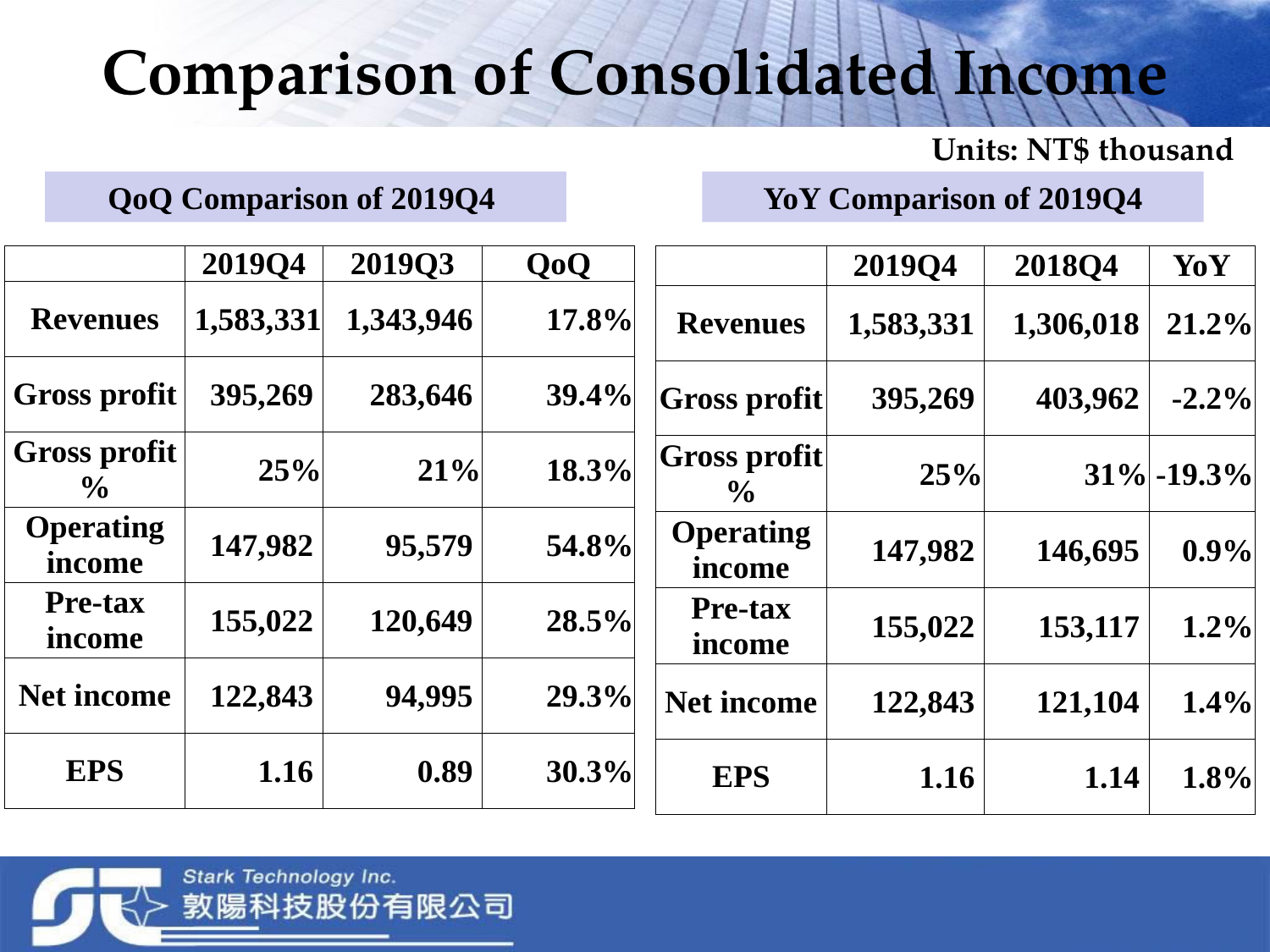

# Comparison of Consolidated Income
Units: NT$ thousand
QoQ Comparison of 2019Q4
YoY Comparison of 2019Q4
|  | 2019Q4 | 2019Q3 | QoQ |
| --- | --- | --- | --- |
| Revenues | 1,583,331 | 1,343,946 | 17.8% |
| Gross profit | 395,269 | 283,646 | 39.4% |
| Gross profit% | 25% | 21% | 18.3% |
| Operating income | 147,982 | 95,579 | 54.8% |
| Pre-tax income | 155,022 | 120,649 | 28.5% |
| Net income | 122,843 | 94,995 | 29.3% |
| EPS | 1.16 | 0.89 | 30.3% |
|  | 2019Q4 | 2018Q4 | YoY |
| --- | --- | --- | --- |
| Revenues | 1,583,331 | 1,306,018 | 21.2% |
| Gross profit | 395,269 | 403,962 | -2.2% |
| Gross profit% | 25% | 31% | -19.3% |
| Operating income | 147,982 | 146,695 | 0.9% |
| Pre-tax income | 155,022 | 153,117 | 1.2% |
| Net income | 122,843 | 121,104 | 1.4% |
| EPS | 1.16 | 1.14 | 1.8% |